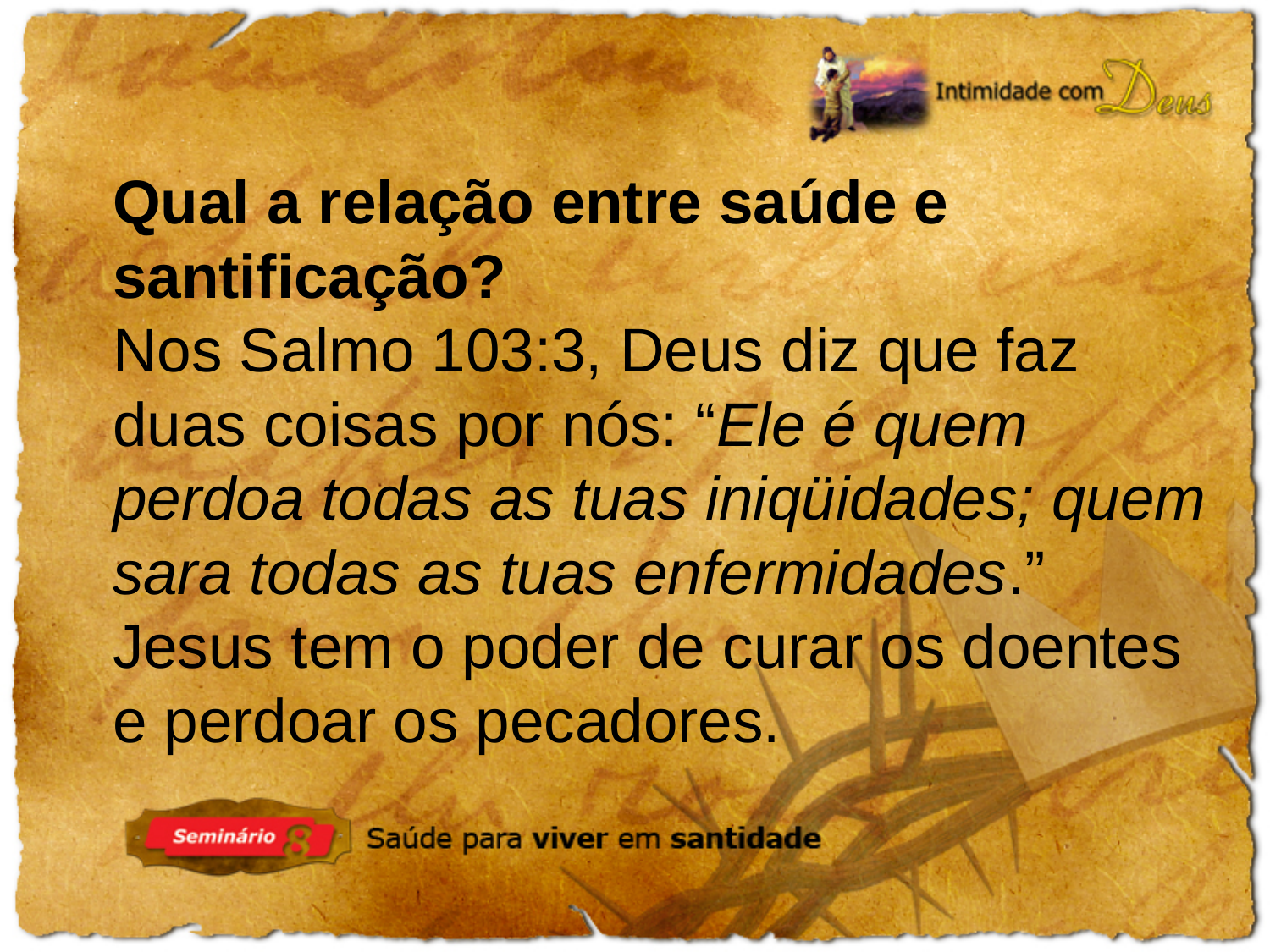

Qual a relação entre saúde e
santificação?
Nos Salmo 103:3, Deus diz que faz
duas coisas por nós: “Ele é quem perdoa todas as tuas iniqüidades; quem sara todas as tuas enfermidades.”  Jesus tem o poder de curar os doentes e perdoar os pecadores.